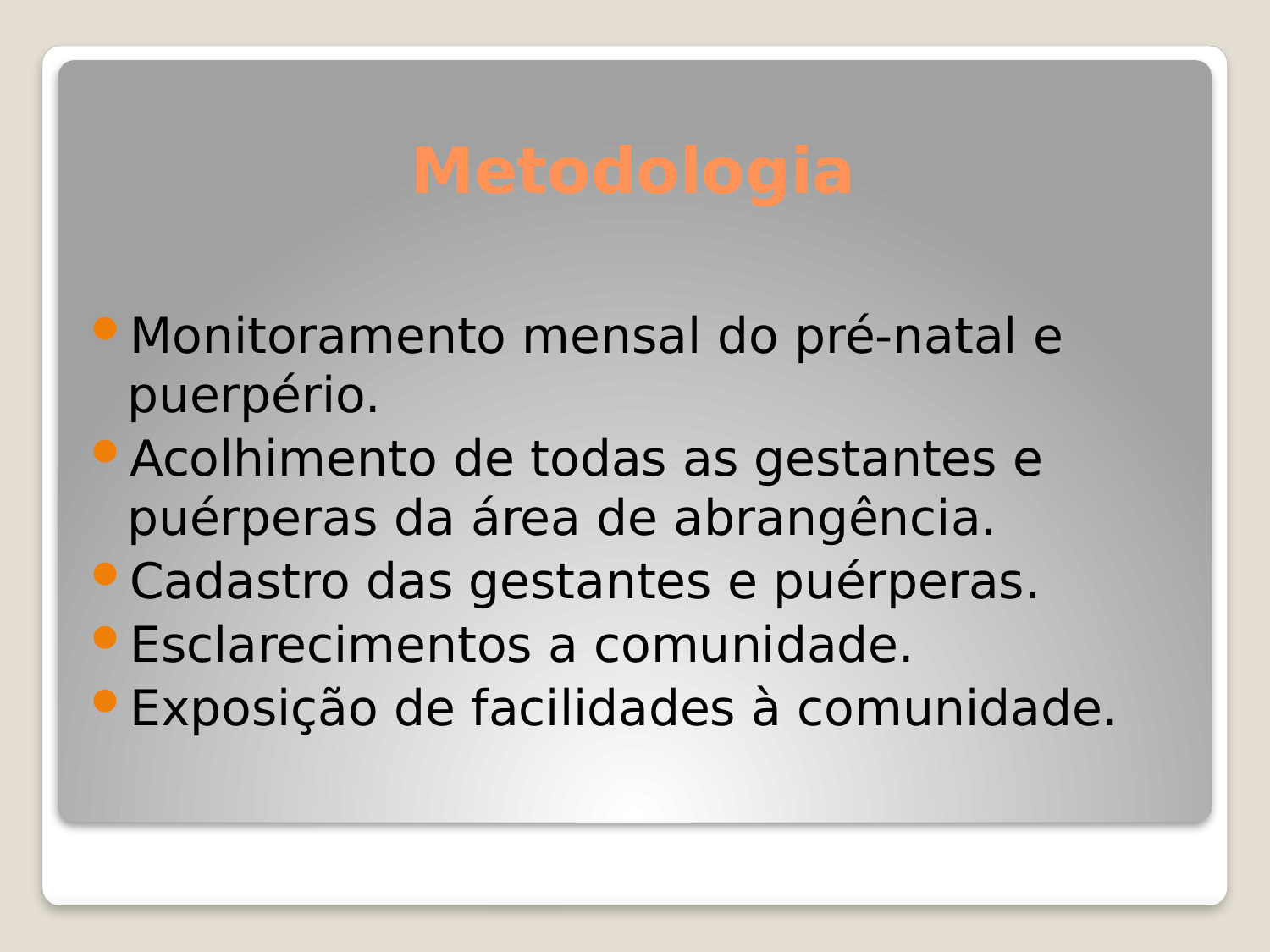

# Metodologia

Monitoramento mensal do pré-natal e puerpério.
Acolhimento de todas as gestantes e puérperas da área de abrangência.
Cadastro das gestantes e puérperas.
Esclarecimentos a comunidade.
Exposição de facilidades à comunidade.